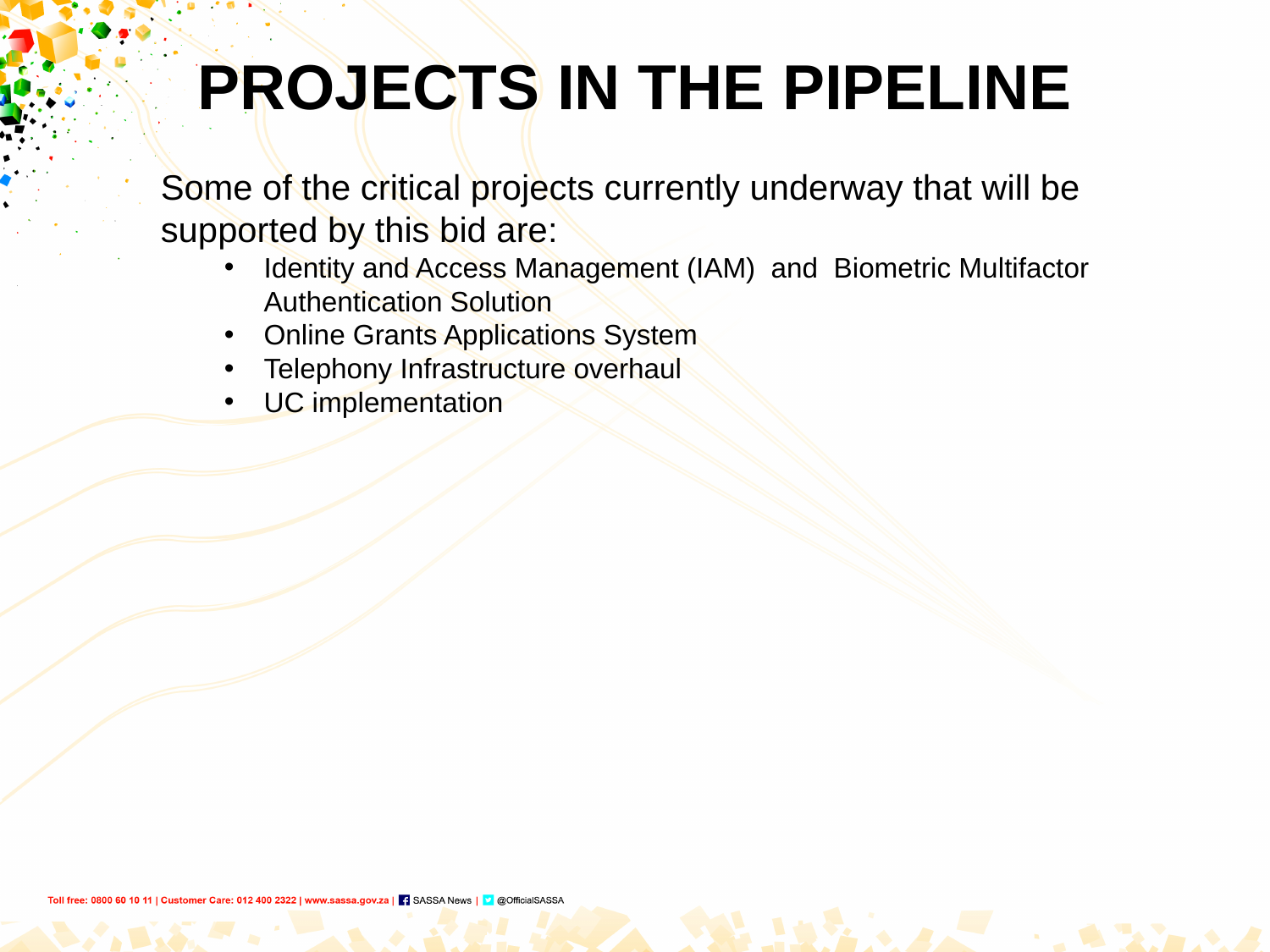

# PROJECTS IN THE PIPELINE
Some of the critical projects currently underway that will be supported by this bid are:
Identity and Access Management (IAM)  and  Biometric Multifactor Authentication Solution
Online Grants Applications System
Telephony Infrastructure overhaul
UC implementation